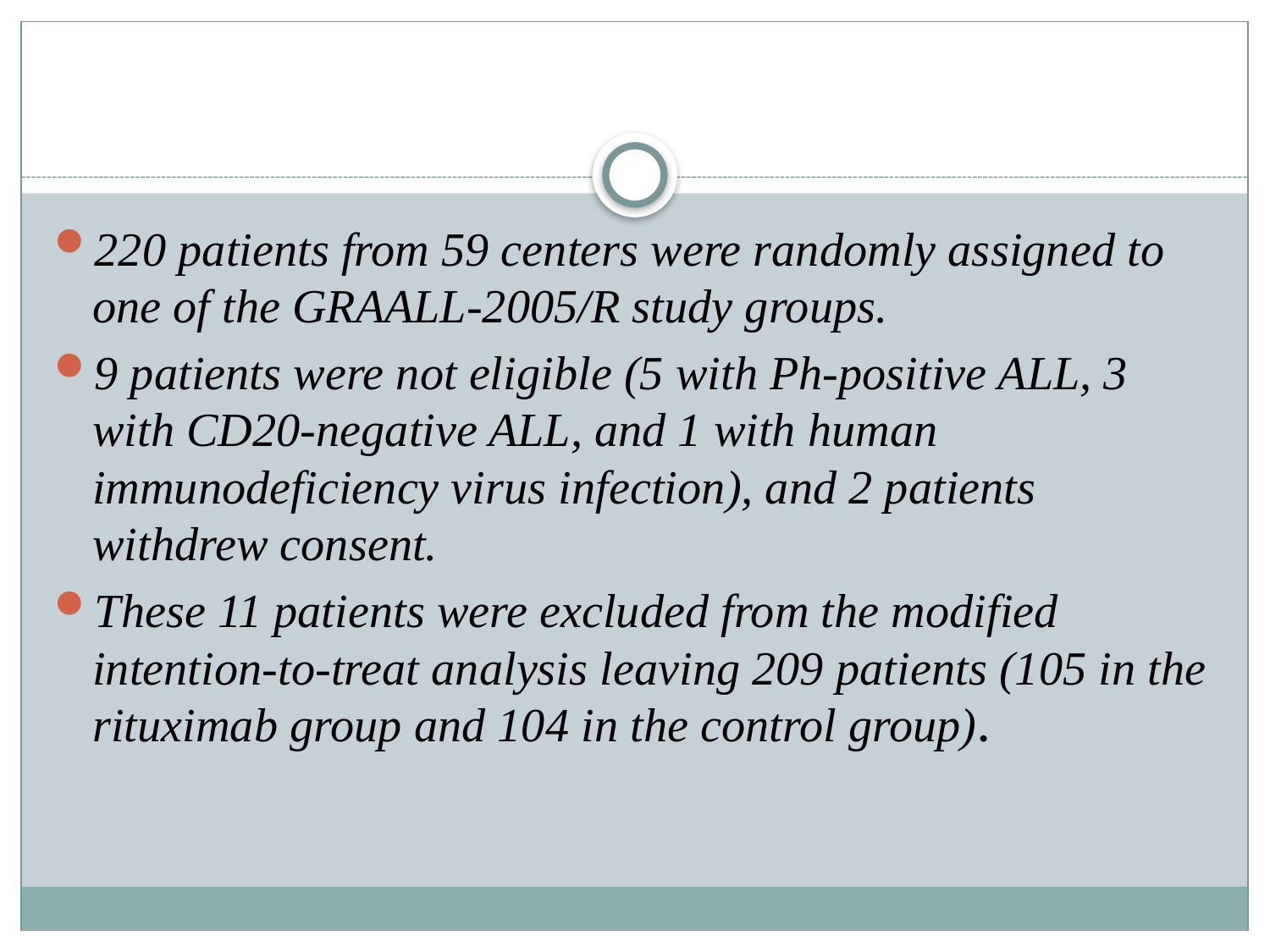

220 patients from 59 centers were randomly assigned to one of the GRAALL-2005/R study groups.
9 patients were not eligible (5 with Ph-positive ALL, 3 with CD20-negative ALL, and 1 with human immunodeficiency virus infection), and 2 patients withdrew consent.
These 11 patients were excluded from the modified intention-to-treat analysis leaving 209 patients (105 in the rituximab group and 104 in the control group).